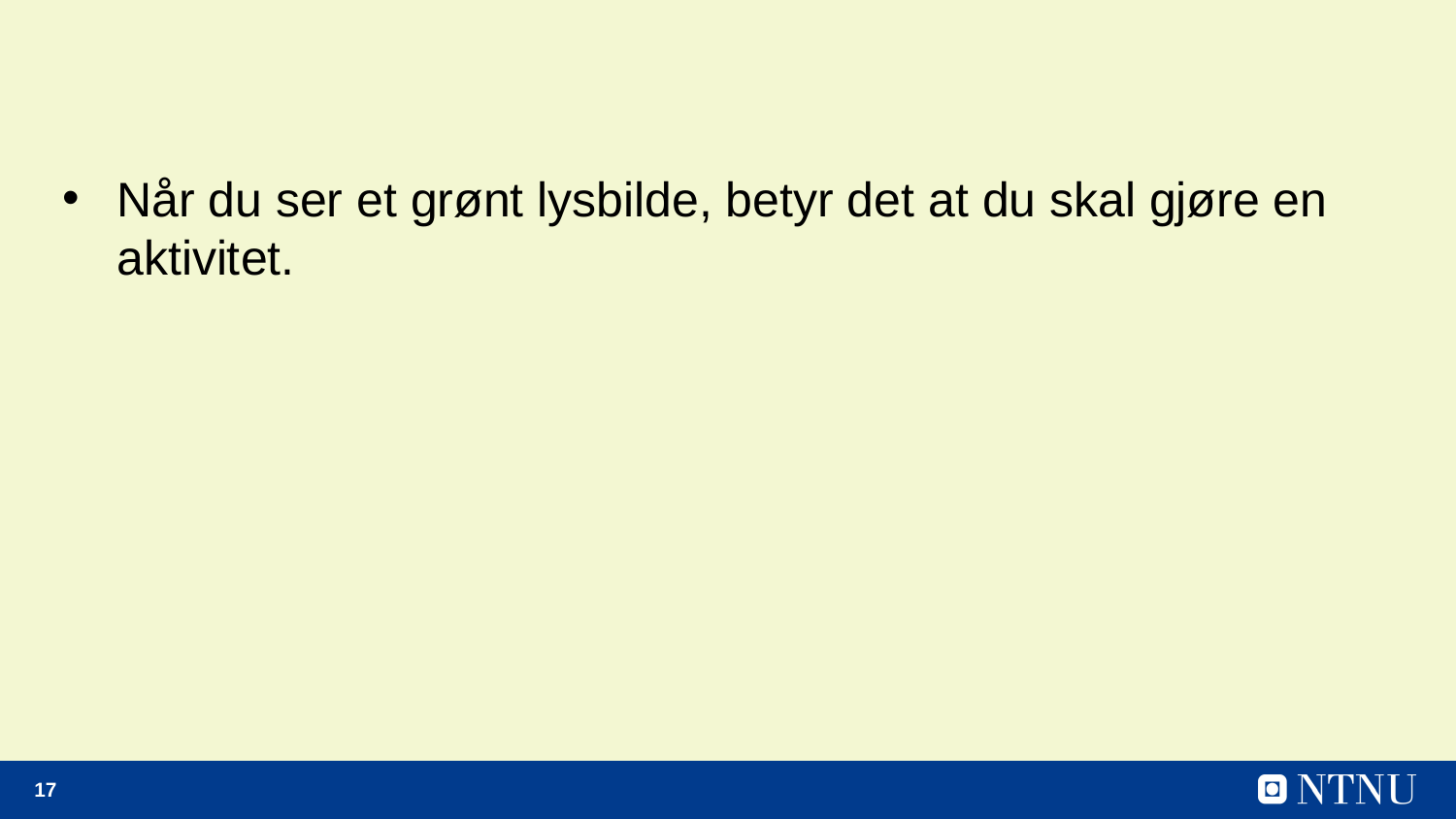

#
Når du ser et grønt lysbilde, betyr det at du skal gjøre en aktivitet.